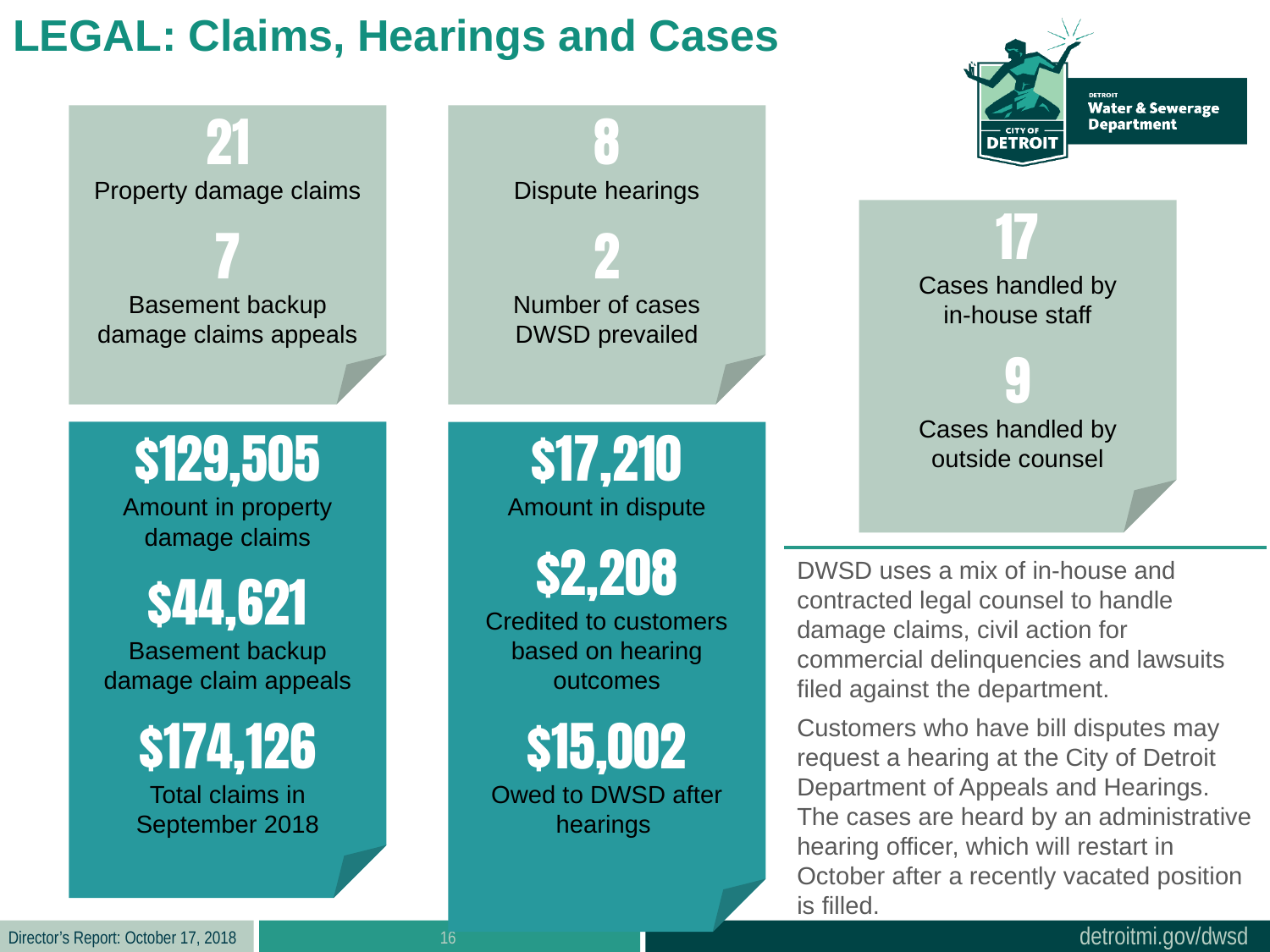

LEGAL: Claims, Hearings and Cases
21
Property damage claims

7
Basement backup
damage claims appeals
8
Dispute hearings

2
Number of cases
DWSD prevailed
17
Cases handled by
in-house staff

9
Cases handled by
outside counsel
$129,505
Amount in property
damage claims

$44,621
Basement backup damage claim appeals

$174,126
Total claims in
September 2018
$17,210
Amount in dispute

$2,208
Credited to customers based on hearing outcomes

$15,002
Owed to DWSD after hearings

DWSD uses a mix of in-house and contracted legal counsel to handle damage claims, civil action for commercial delinquencies and lawsuits filed against the department.
Customers who have bill disputes may request a hearing at the City of Detroit Department of Appeals and Hearings. The cases are heard by an administrative hearing officer, which will restart in October after a recently vacated position is filled.
16